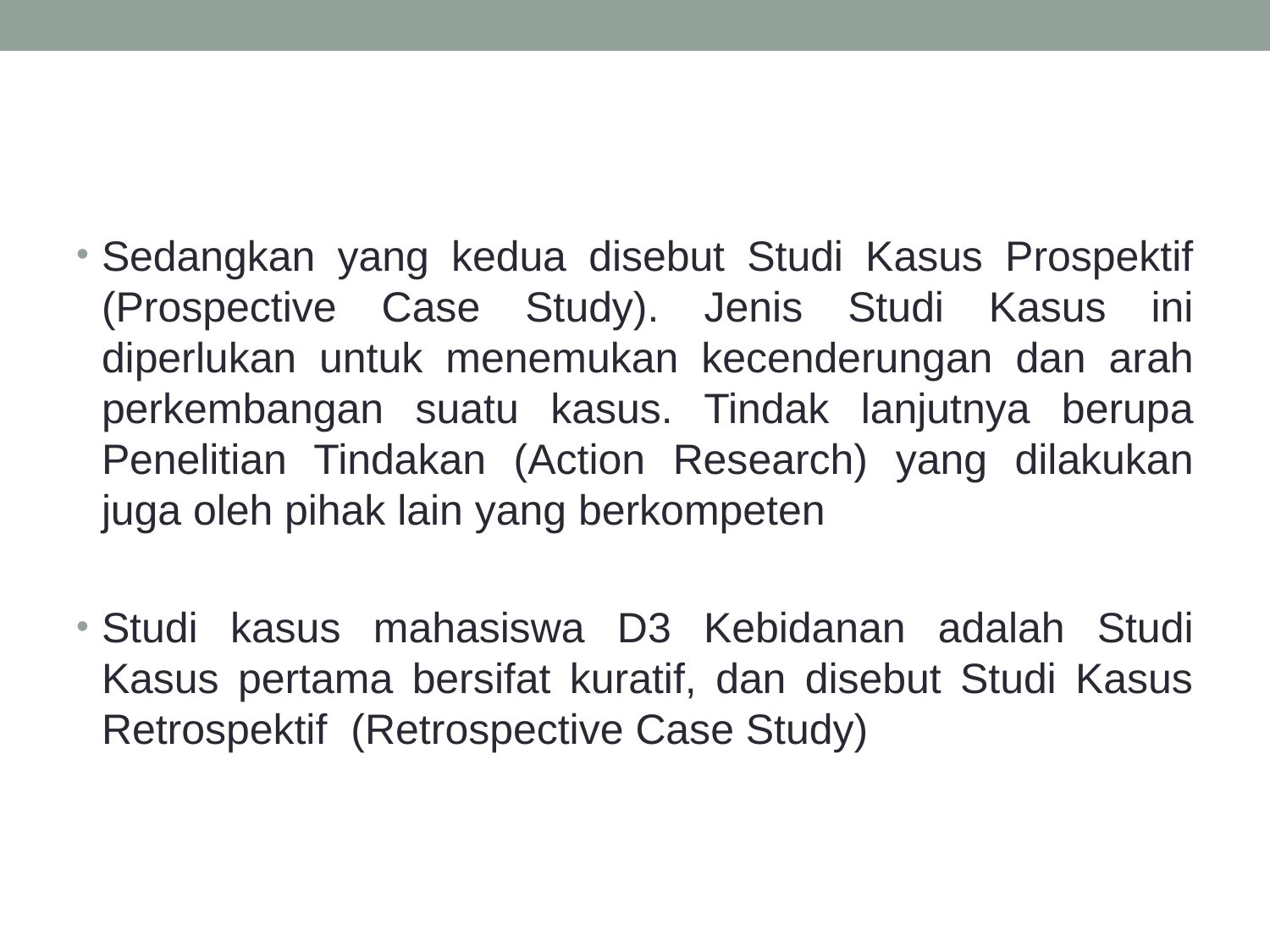

#
Sedangkan yang kedua disebut Studi Kasus Prospektif (Prospective Case Study). Jenis Studi Kasus ini diperlukan untuk menemukan kecenderungan dan arah perkembangan suatu kasus. Tindak lanjutnya berupa Penelitian Tindakan (Action Research) yang dilakukan juga oleh pihak lain yang berkompeten

Studi kasus mahasiswa D3 Kebidanan adalah Studi Kasus pertama bersifat kuratif, dan disebut Studi Kasus Retrospektif  (Retrospective Case Study)